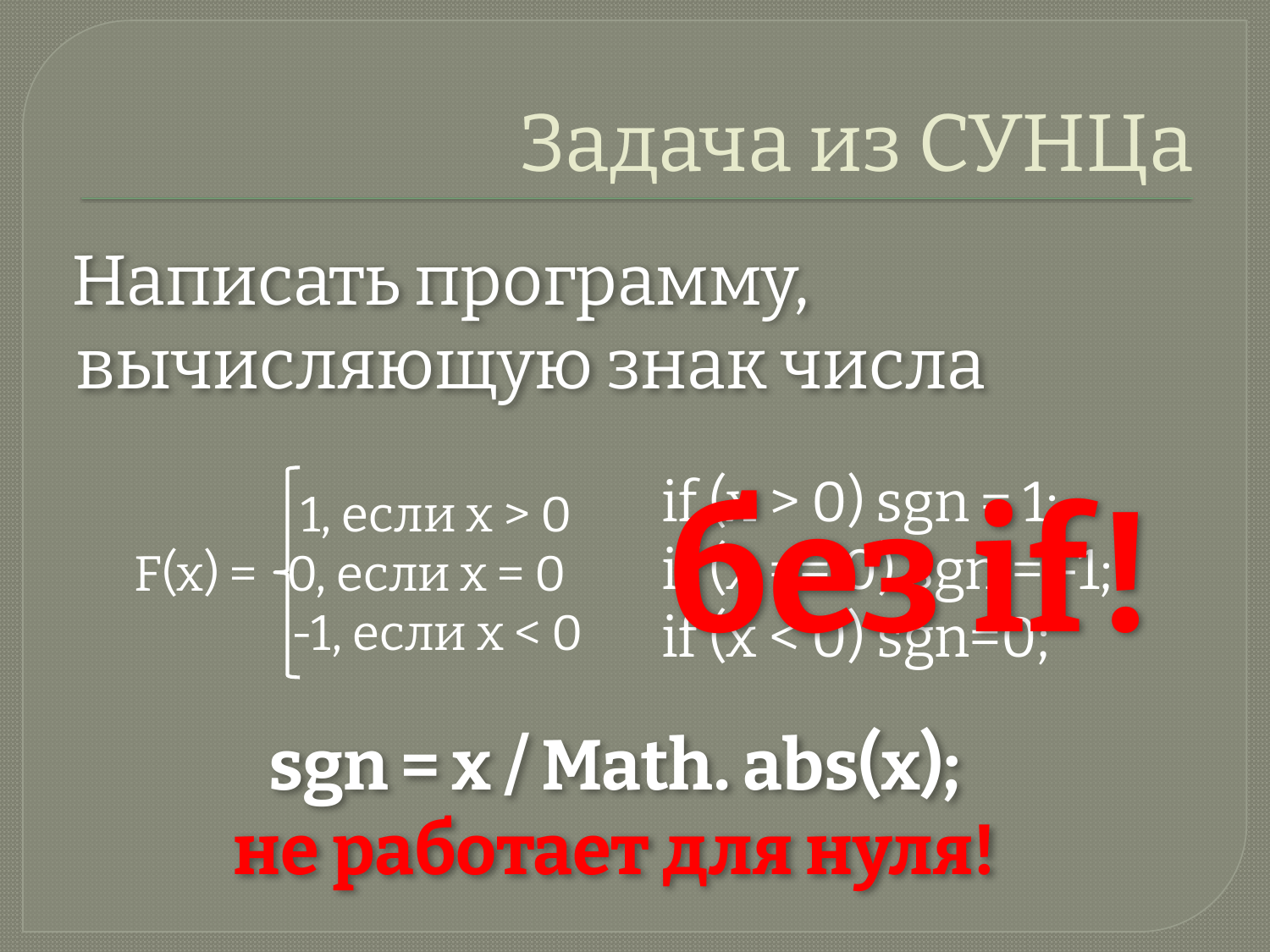

# Задача из СУНЦа

Написать программу, вычисляющую знак числа

без if!
if (x > 0) sgn = 1;
if (x == 0) sgn = -1;
if (x < 0) sgn=0;

	    1, если x > 0
F(x) =   0, если x = 0
	   -1, если x < 0
sgn = x / Math. abs(x);
не работает для нуля!